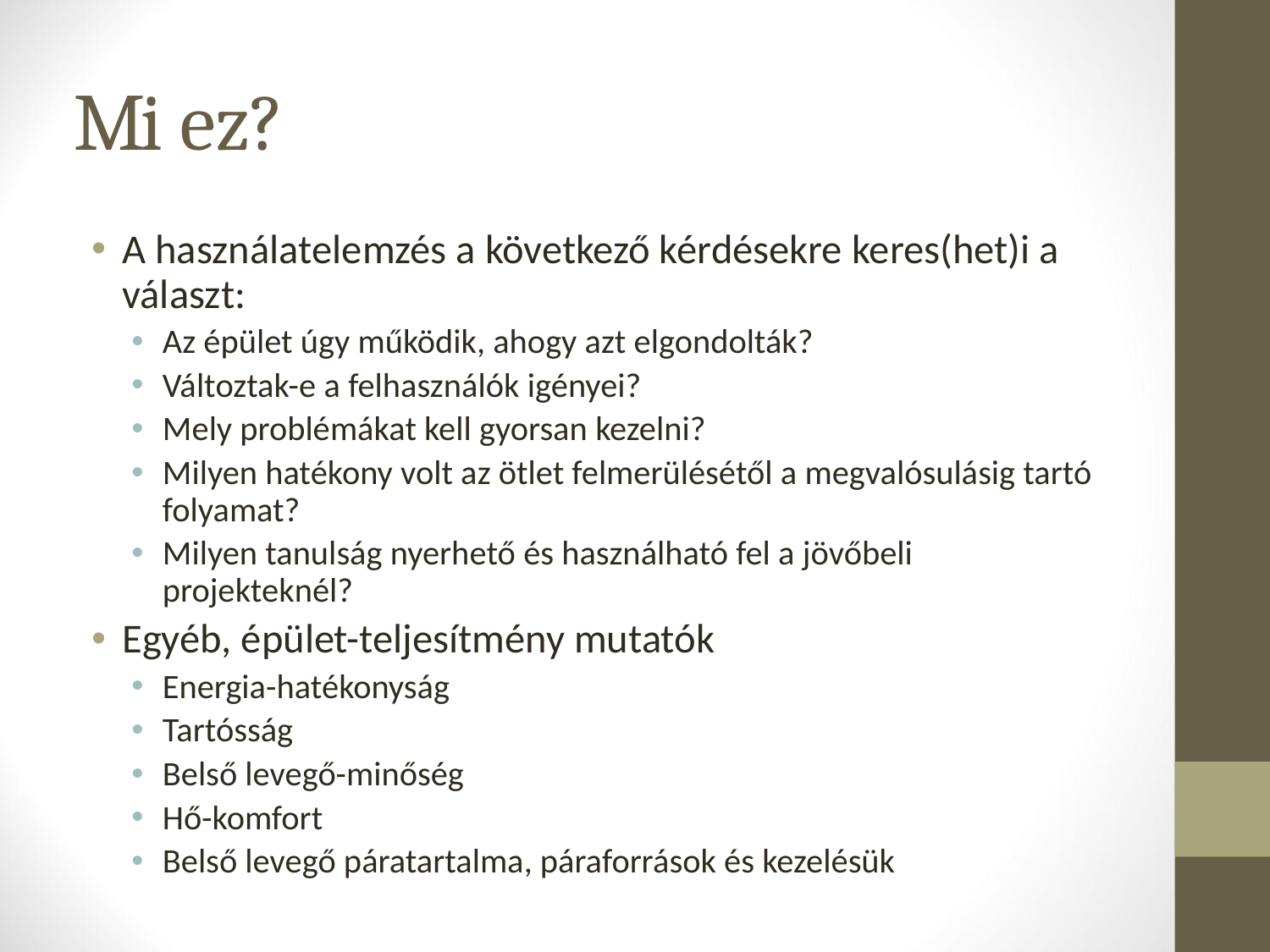

# Mi ez?
A használatelemzés a következő kérdésekre keres(het)i a választ:
Az épület úgy működik, ahogy azt elgondolták?
Változtak-e a felhasználók igényei?
Mely problémákat kell gyorsan kezelni?
Milyen hatékony volt az ötlet felmerülésétől a megvalósulásig tartó folyamat?
Milyen tanulság nyerhető és használható fel a jövőbeli projekteknél?
Egyéb, épület-teljesítmény mutatók
Energia-hatékonyság
Tartósság
Belső levegő-minőség
Hő-komfort
Belső levegő páratartalma, páraforrások és kezelésük